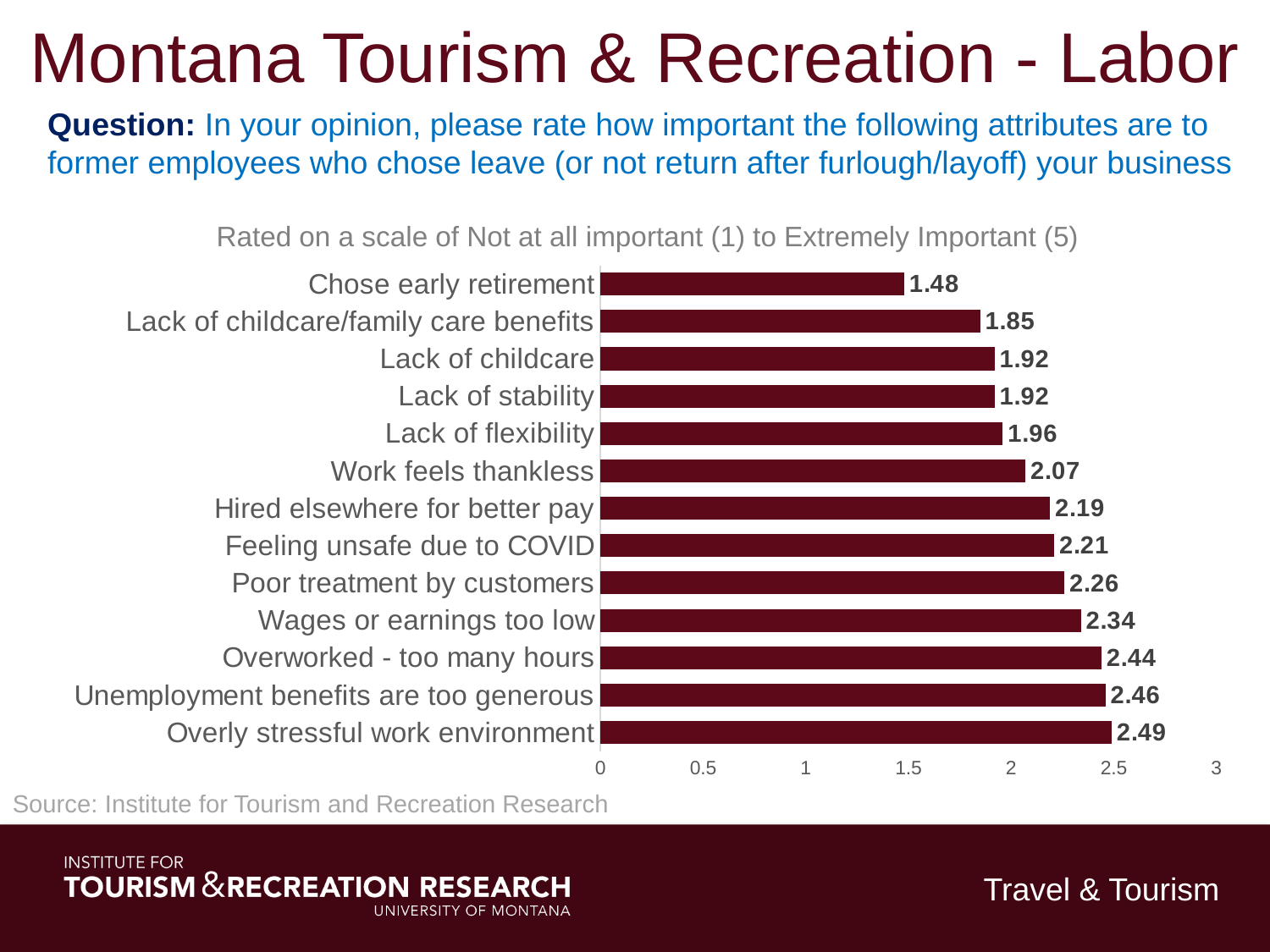

Montana Tourism & Recreation - Labor
Question: In your opinion, please rate how important the following attributes are to former employees who chose leave (or not return after furlough/layoff) your business

Rated on a scale of Not at all important (1) to Extremely Important (5)

[unsupported chart]

Source: Institute for Tourism and Recreation Research